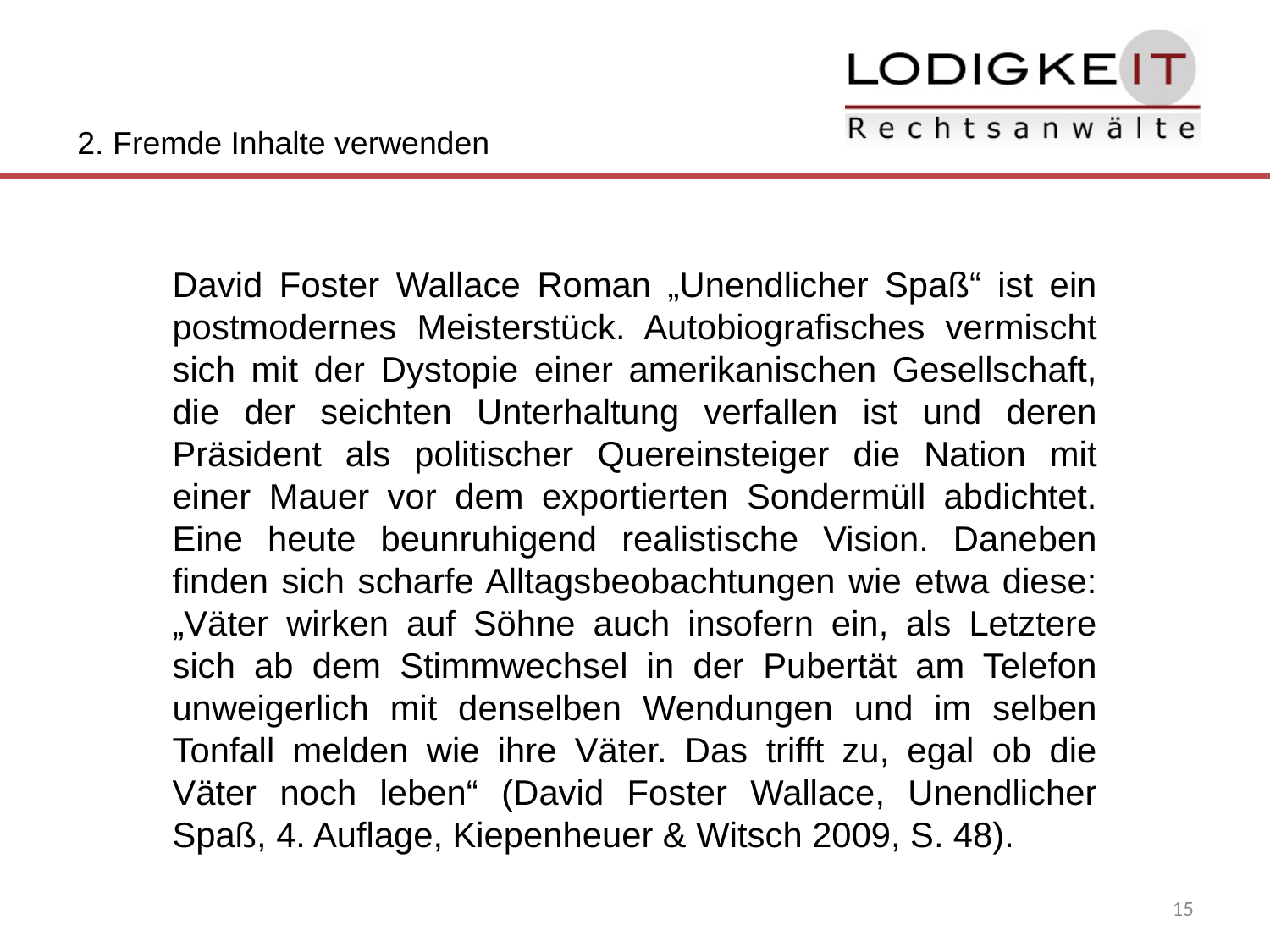

2. Fremde Inhalte verwenden
David Foster Wallace Roman „Unendlicher Spaß“ ist ein postmodernes Meisterstück. Autobiografisches vermischt sich mit der Dystopie einer amerikanischen Gesellschaft, die der seichten Unterhaltung verfallen ist und deren Präsident als politischer Quereinsteiger die Nation mit einer Mauer vor dem exportierten Sondermüll abdichtet. Eine heute beunruhigend realistische Vision. Daneben finden sich scharfe Alltagsbeobachtungen wie etwa diese: „Väter wirken auf Söhne auch insofern ein, als Letztere sich ab dem Stimmwechsel in der Pubertät am Telefon unweigerlich mit denselben Wendungen und im selben Tonfall melden wie ihre Väter. Das trifft zu, egal ob die Väter noch leben“ (David Foster Wallace, Unendlicher Spaß, 4. Auflage, Kiepenheuer & Witsch 2009, S. 48).

15